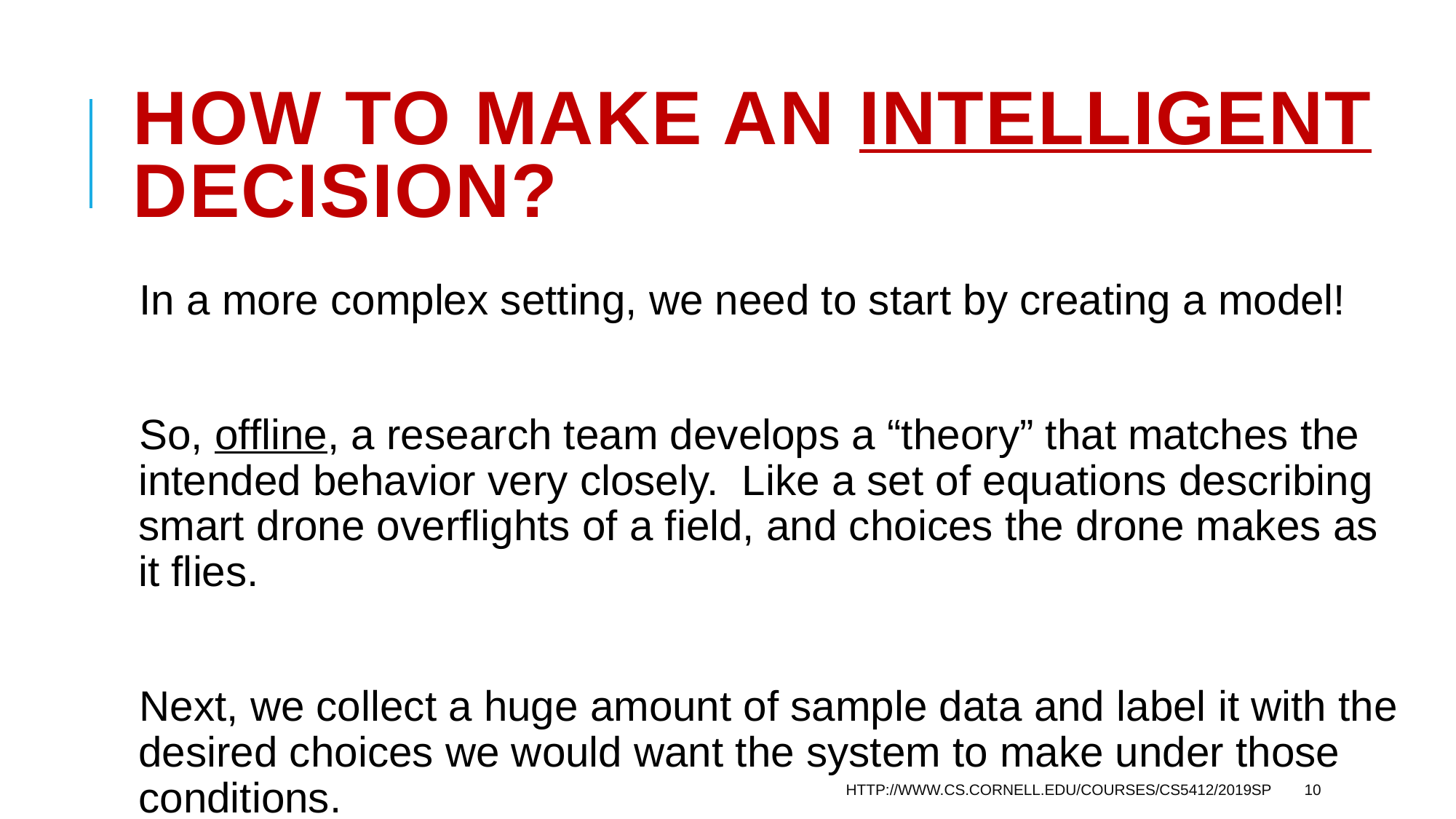

# How to make an intelligent decision?
In a more complex setting, we need to start by creating a model!

So, offline, a research team develops a “theory” that matches the intended behavior very closely.  Like a set of equations describing smart drone overflights of a field, and choices the drone makes as it flies.

Next, we collect a huge amount of sample data and label it with the desired choices we would want the system to make under those conditions.
http://www.cs.cornell.edu/courses/cs5412/2019sp
10